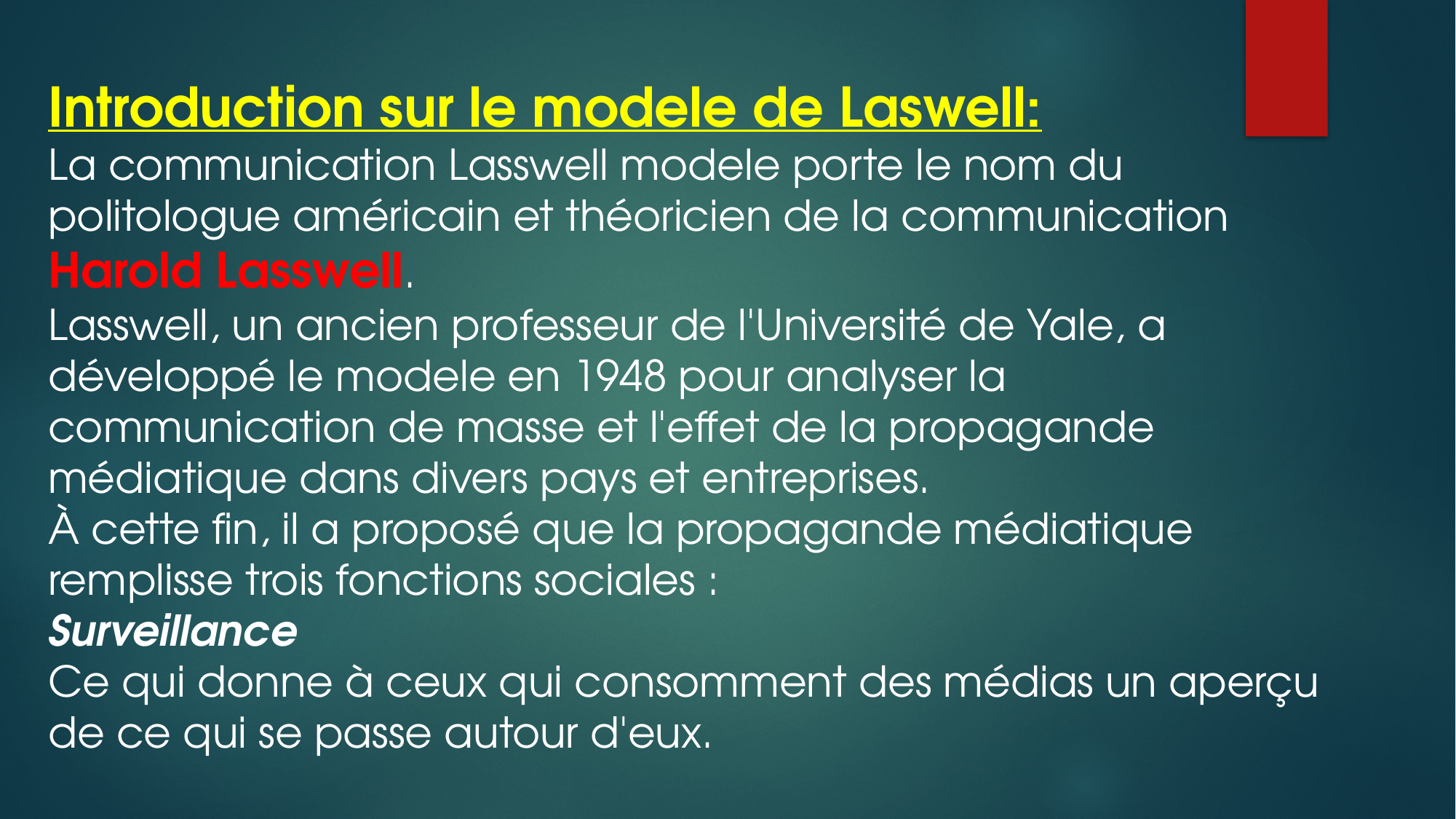

Introduction sur le modele de Laswell:
La communication Lasswell modele porte le nom du politologue américain et théoricien de la communication Harold Lasswell.
Lasswell, un ancien professeur de l'Université de Yale, a développé le modele en 1948 pour analyser la communication de masse et l'effet de la propagande médiatique dans divers pays et entreprises.
À cette fin, il a proposé que la propagande médiatique remplisse trois fonctions sociales :
Surveillance
Ce qui donne à ceux qui consomment des médias un aperçu de ce qui se passe autour d'eux.